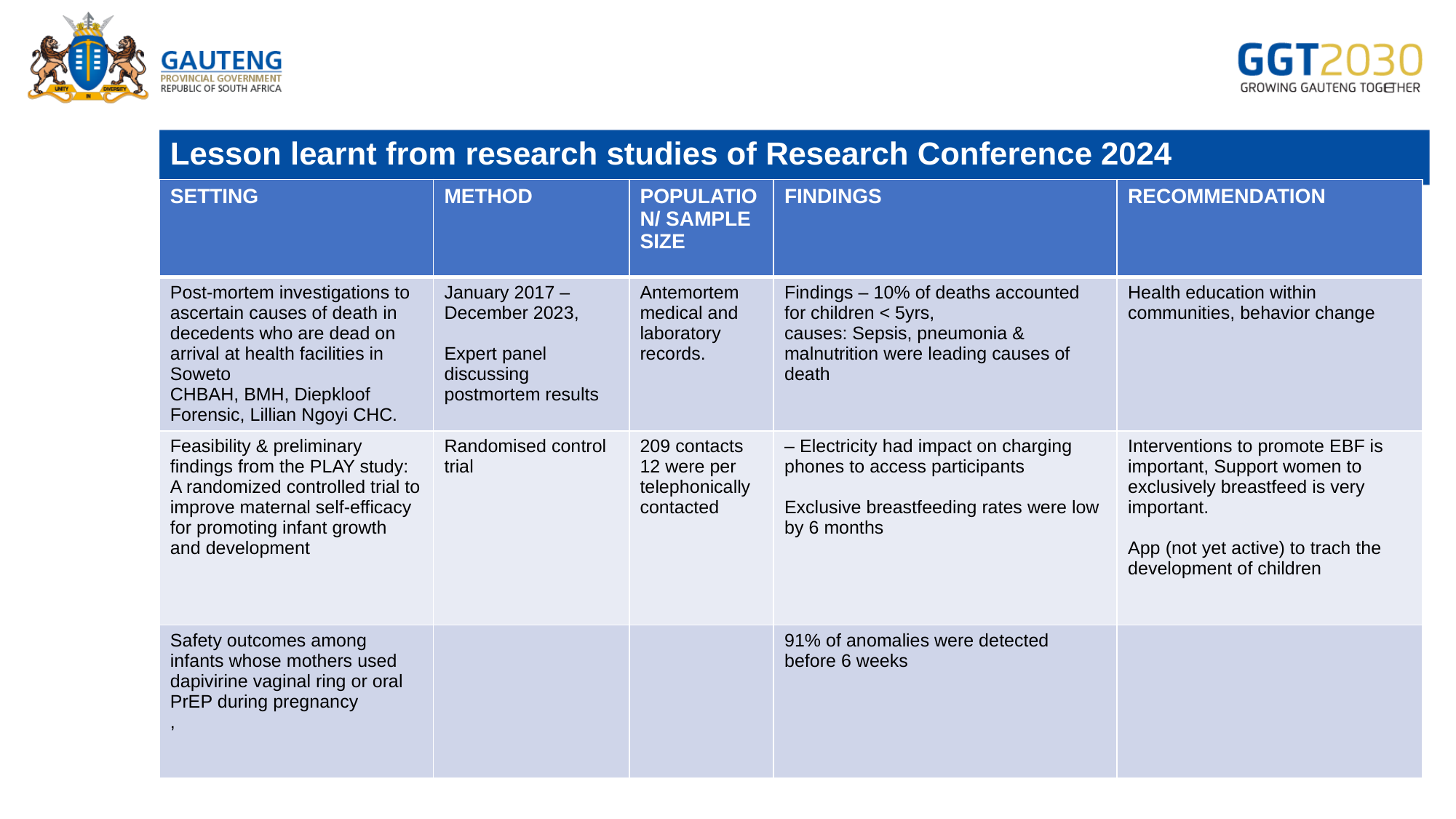

# Lesson learnt from research studies of Research Conference 2024
| SETTING | METHOD | POPULATION/ SAMPLE SIZE | FINDINGS | RECOMMENDATION |
| --- | --- | --- | --- | --- |
| Post-mortem investigations to ascertain causes of death in decedents who are dead on arrival at health facilities in Soweto CHBAH, BMH, Diepkloof Forensic, Lillian Ngoyi CHC. | January 2017 – December 2023, Expert panel discussing postmortem results | Antemortem medical and laboratory records. | Findings – 10% of deaths accounted for children < 5yrs, causes: Sepsis, pneumonia & malnutrition were leading causes of death | Health education within communities, behavior change |
| Feasibility & preliminary findings from the PLAY study: A randomized controlled trial to improve maternal self-efficacy for promoting infant growth and development | Randomised control trial | 209 contacts 12 were per telephonically contacted | – Electricity had impact on charging phones to access participants Exclusive breastfeeding rates were low by 6 months | Interventions to promote EBF is important, Support women to exclusively breastfeed is very important. App (not yet active) to trach the development of children |
| Safety outcomes among infants whose mothers used dapivirine vaginal ring or oral PrEP during pregnancy , |  |  | 91% of anomalies were detected before 6 weeks |  |